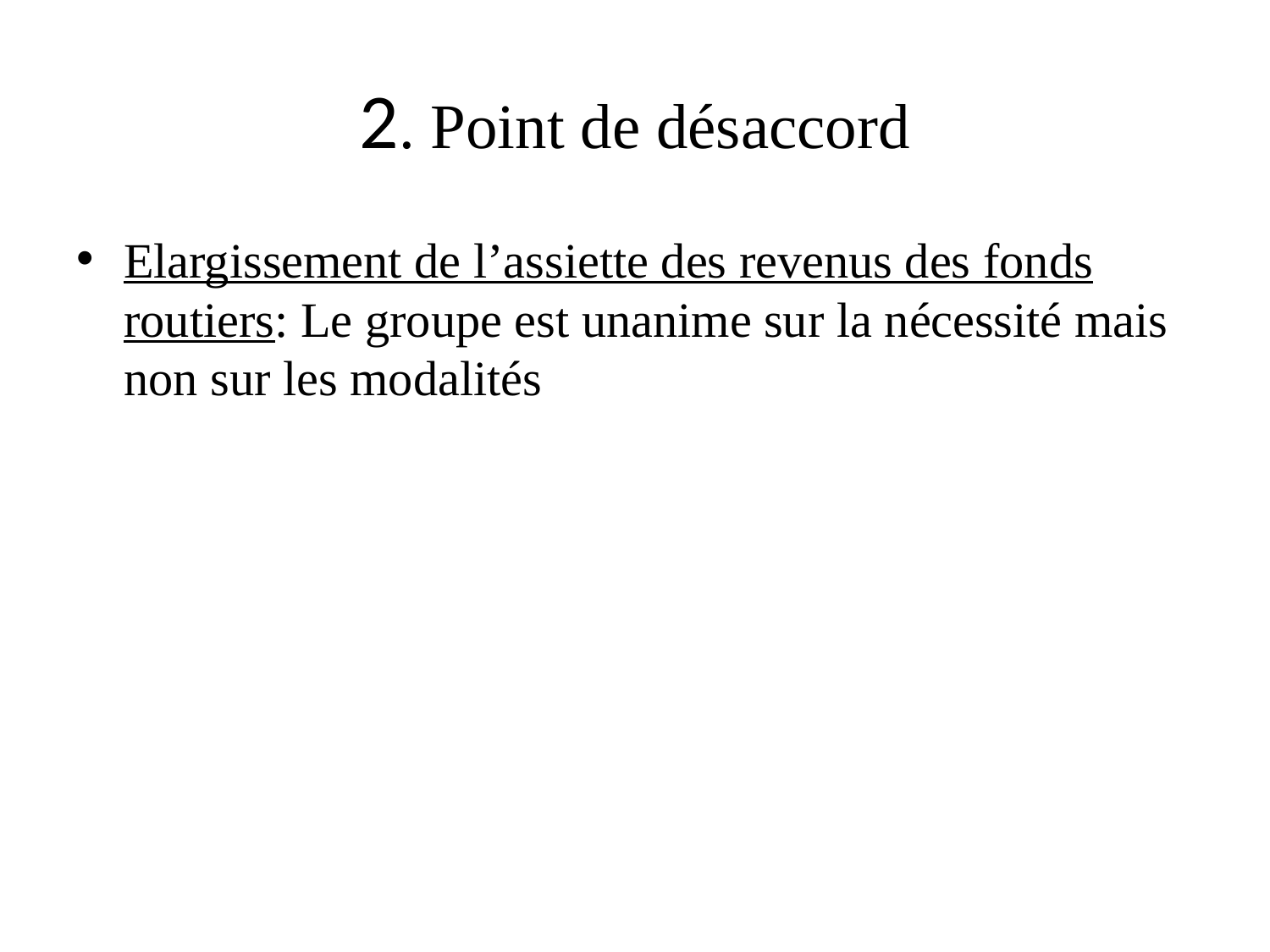

# 2. Point de désaccord
Elargissement de l’assiette des revenus des fonds routiers: Le groupe est unanime sur la nécessité mais non sur les modalités